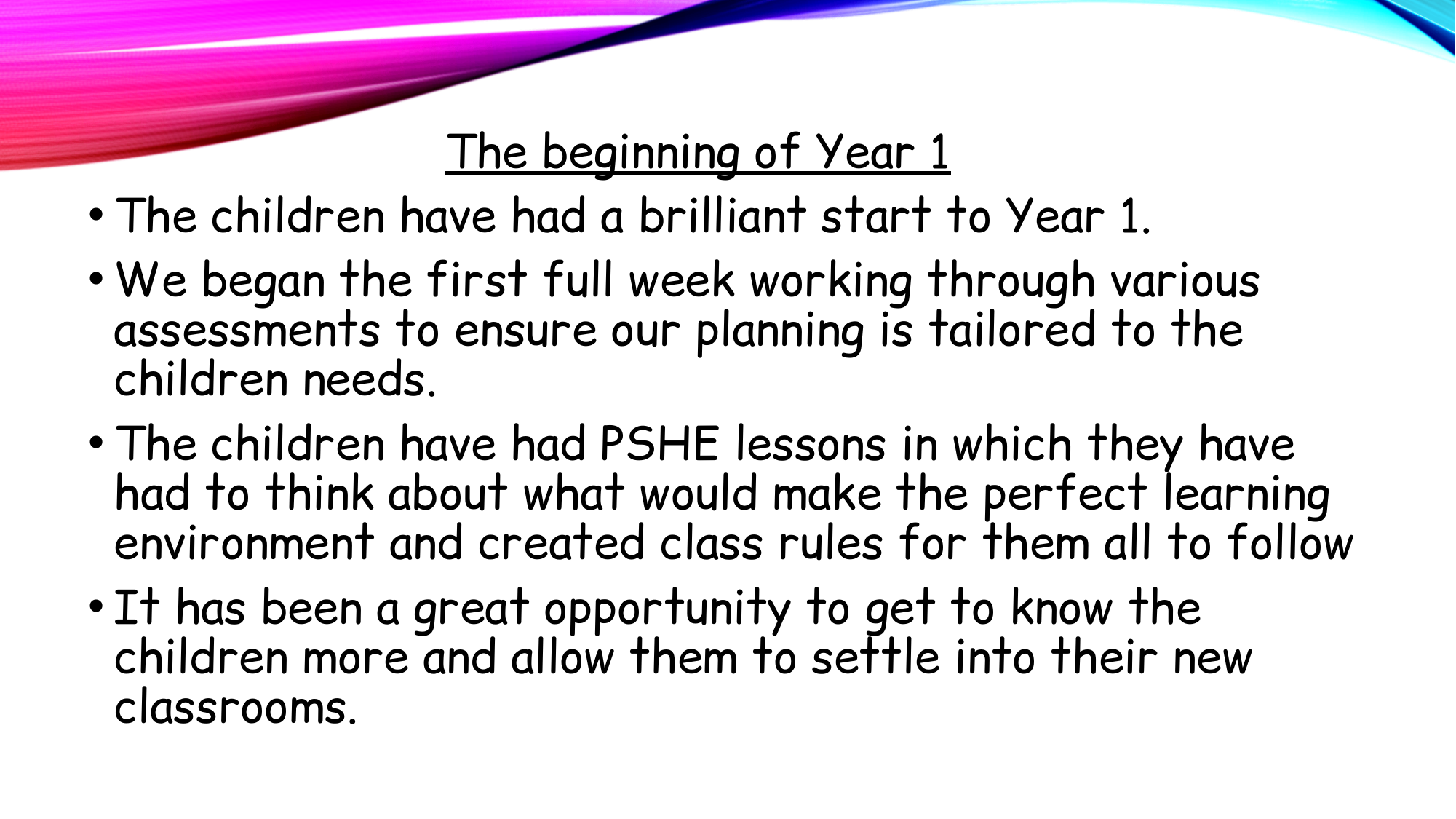

The beginning of Year 1
The children have had a brilliant start to Year 1.
We began the first full week working through various assessments to ensure our planning is tailored to the children needs.
The children have had PSHE lessons in which they have had to think about what would make the perfect learning environment and created class rules for them all to follow
It has been a great opportunity to get to know the children more and allow them to settle into their new classrooms.